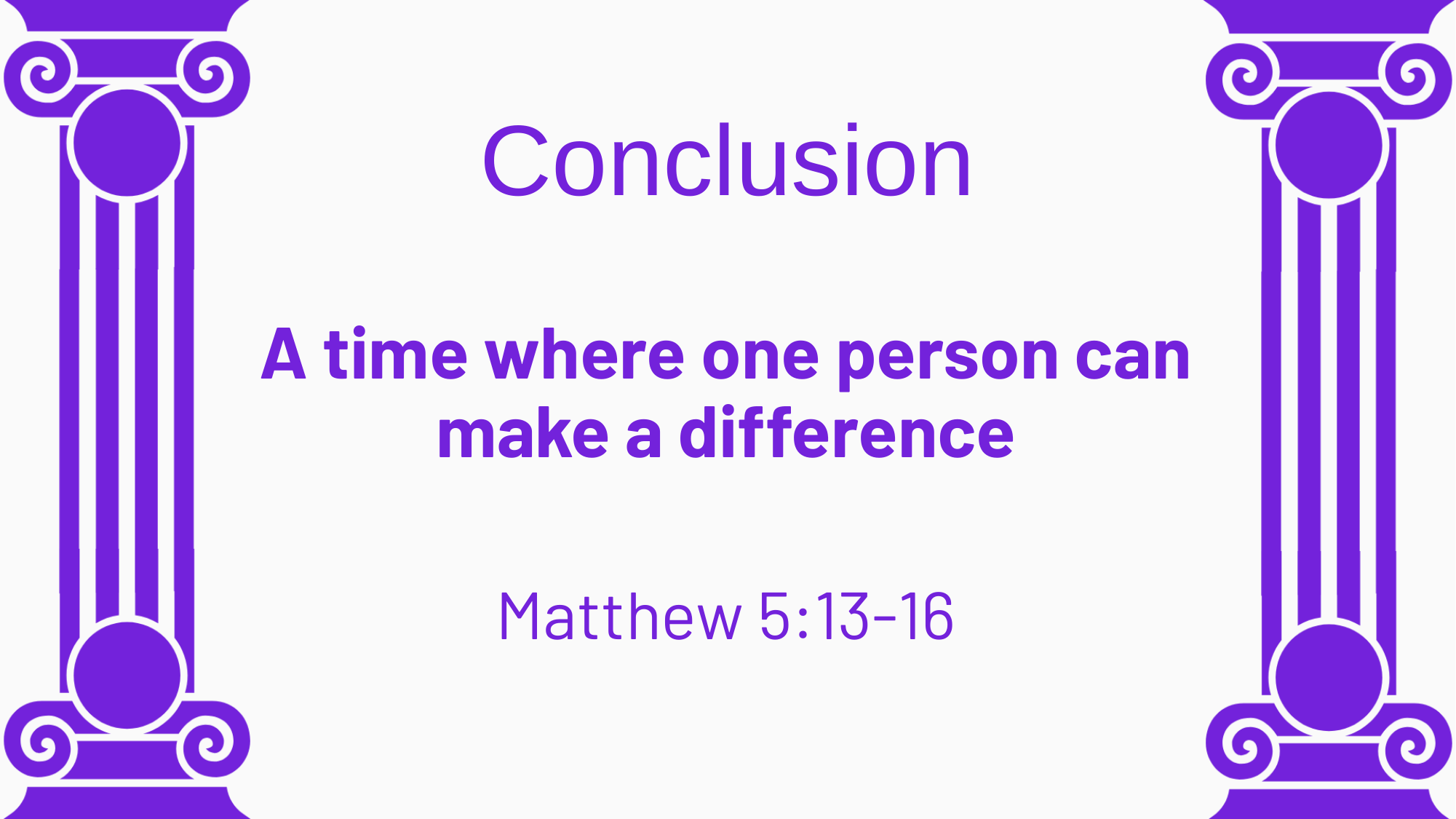

# Conclusion
A time where one person can make a difference

Matthew 5:13-16